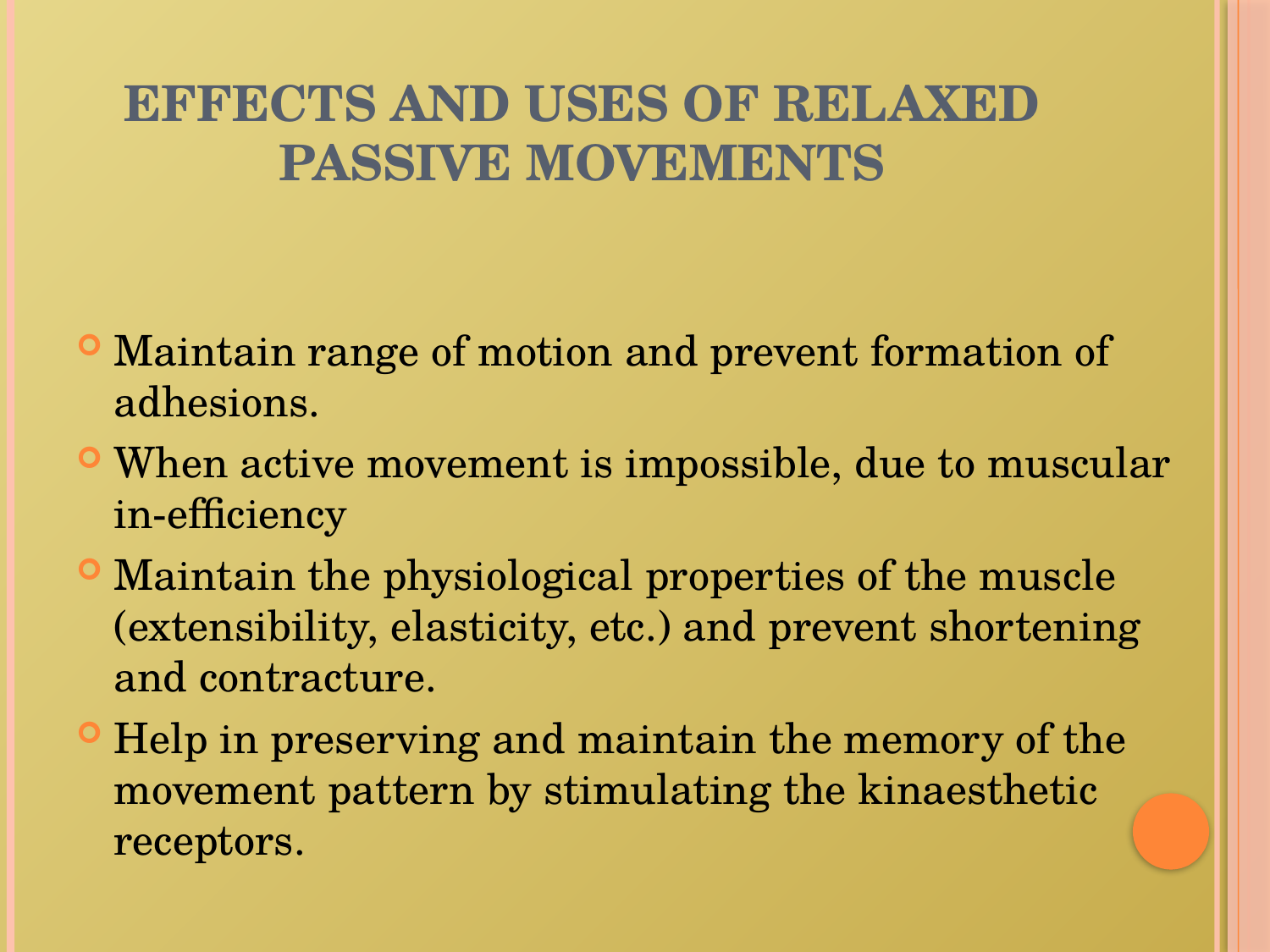

# EFFECTS AND USES OF RELAXED PASSIVE MOVEMENTS
Maintain range of motion and prevent formation of adhesions.
When active movement is impossible, due to muscular in-efficiency
Maintain the physiological properties of the muscle (extensibility, elasticity, etc.) and prevent shortening and contracture.
Help in preserving and maintain the memory of the movement pattern by stimulating the kinaesthetic receptors.